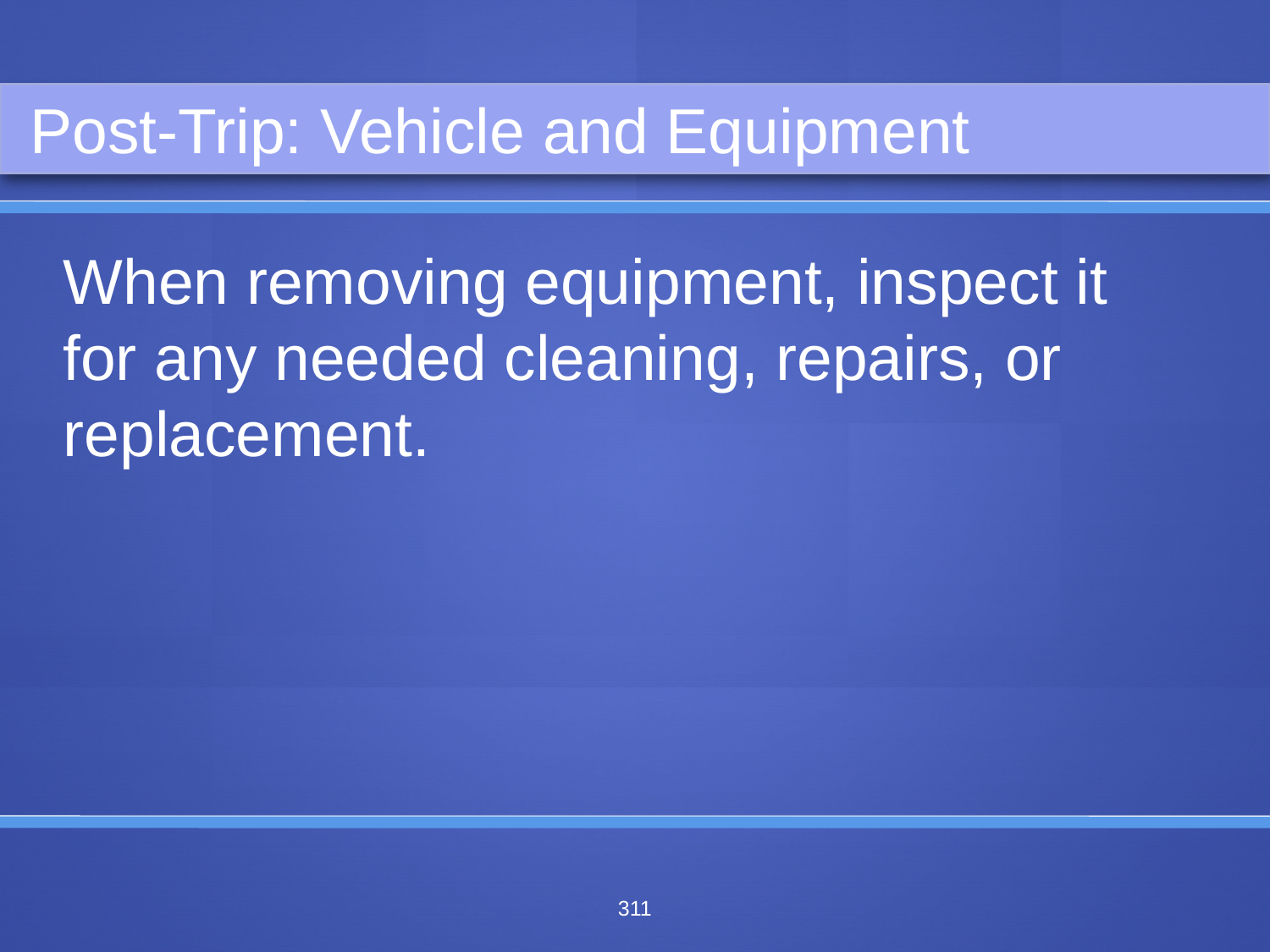

Post-Trip: Vehicle and Equipment
When removing equipment, inspect it for any needed cleaning, repairs, or replacement.

311